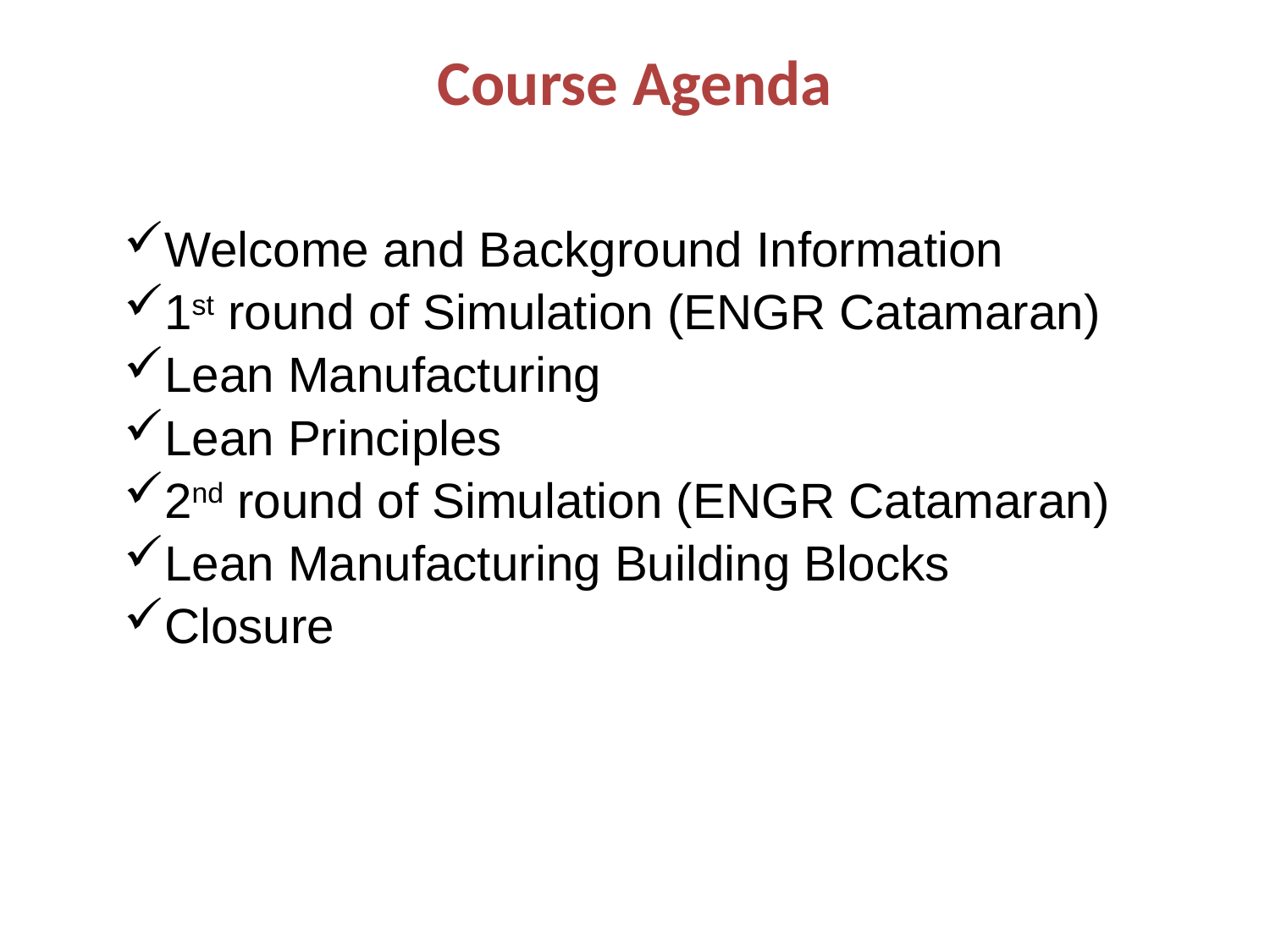

Course Agenda
Welcome and Background Information
1st round of Simulation (ENGR Catamaran)
Lean Manufacturing
Lean Principles
2nd round of Simulation (ENGR Catamaran)
Lean Manufacturing Building Blocks
Closure